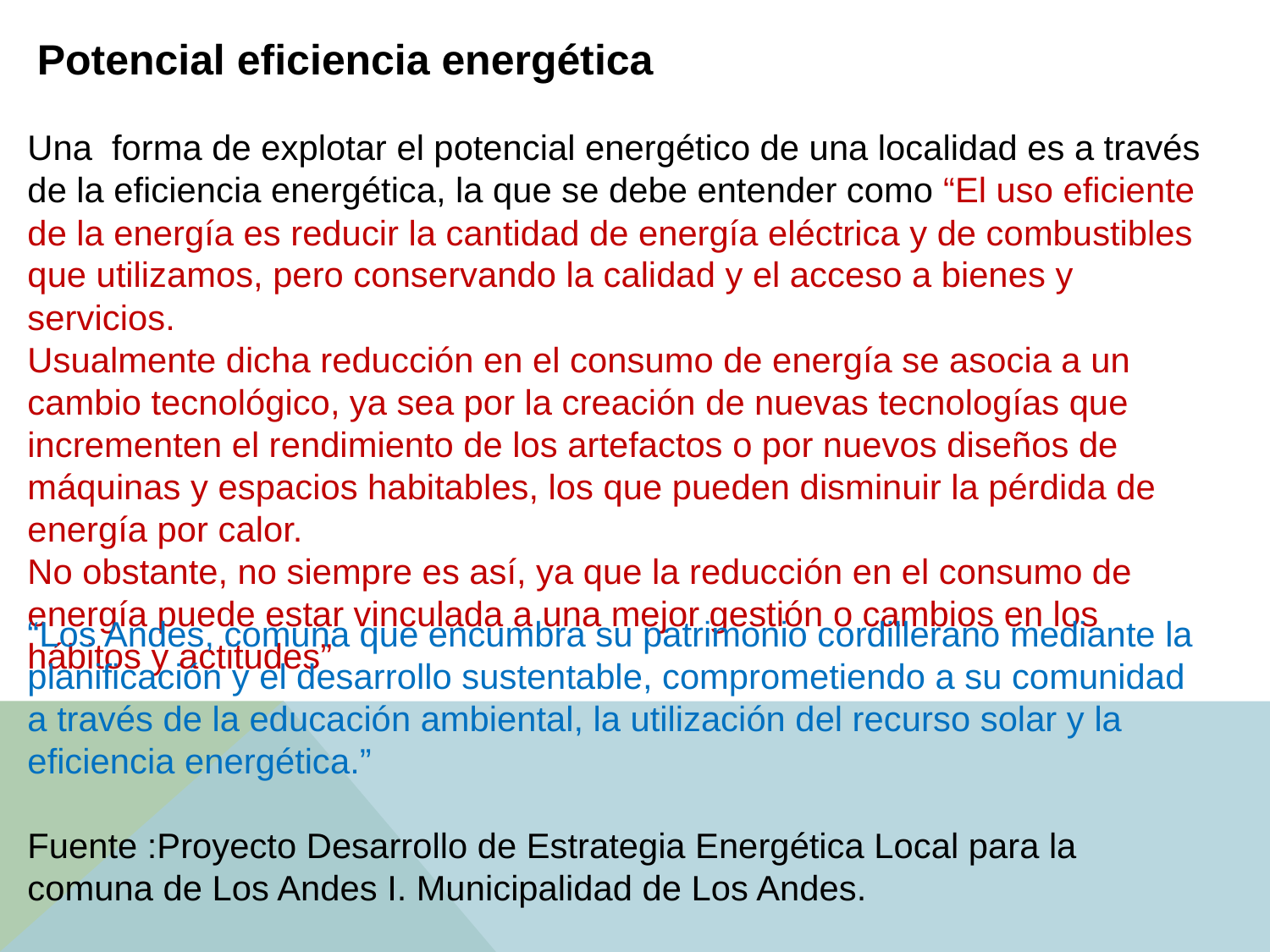

Potencial eficiencia energética

Una  forma de explotar el potencial energético de una localidad es a través de la eficiencia energética, la que se debe entender como “El uso eficiente de la energía es reducir la cantidad de energía eléctrica y de combustibles que utilizamos, pero conservando la calidad y el acceso a bienes y servicios.
Usualmente dicha reducción en el consumo de energía se asocia a un cambio tecnológico, ya sea por la creación de nuevas tecnologías que incrementen el rendimiento de los artefactos o por nuevos diseños de máquinas y espacios habitables, los que pueden disminuir la pérdida de energía por calor.
No obstante, no siempre es así, ya que la reducción en el consumo de energía puede estar vinculada a una mejor gestión o cambios en los hábitos y actitudes”

“Los Andes, comuna que encumbra su patrimonio cordillerano mediante la planificación y el desarrollo sustentable, comprometiendo a su comunidad a través de la educación ambiental, la utilización del recurso solar y la eficiencia energética.”

Fuente :Proyecto Desarrollo de Estrategia Energética Local para la comuna de Los Andes I. Municipalidad de Los Andes.